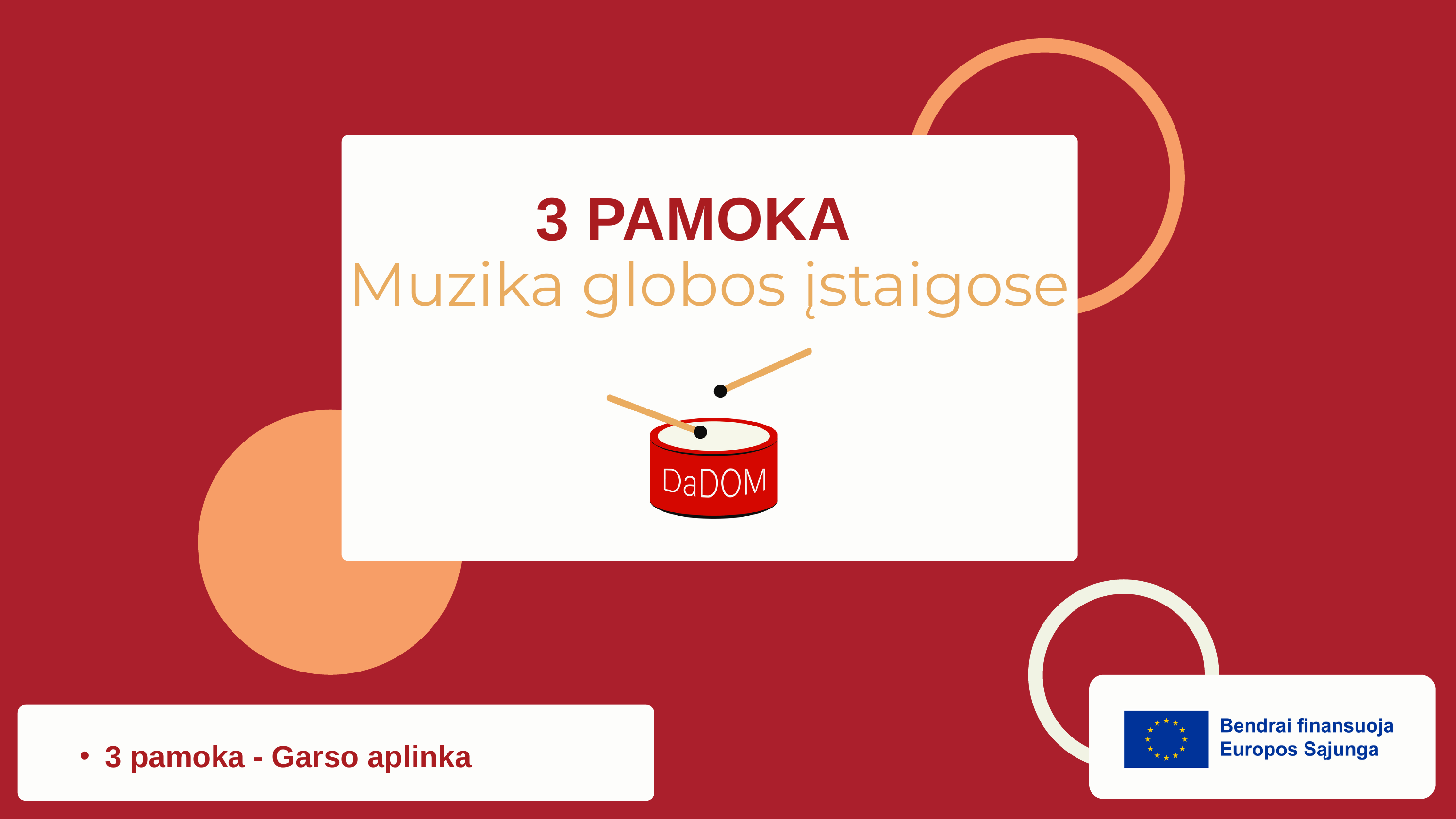

3 PAMOKA
Muzika globos įstaigose

3 pamoka - Garso aplinka